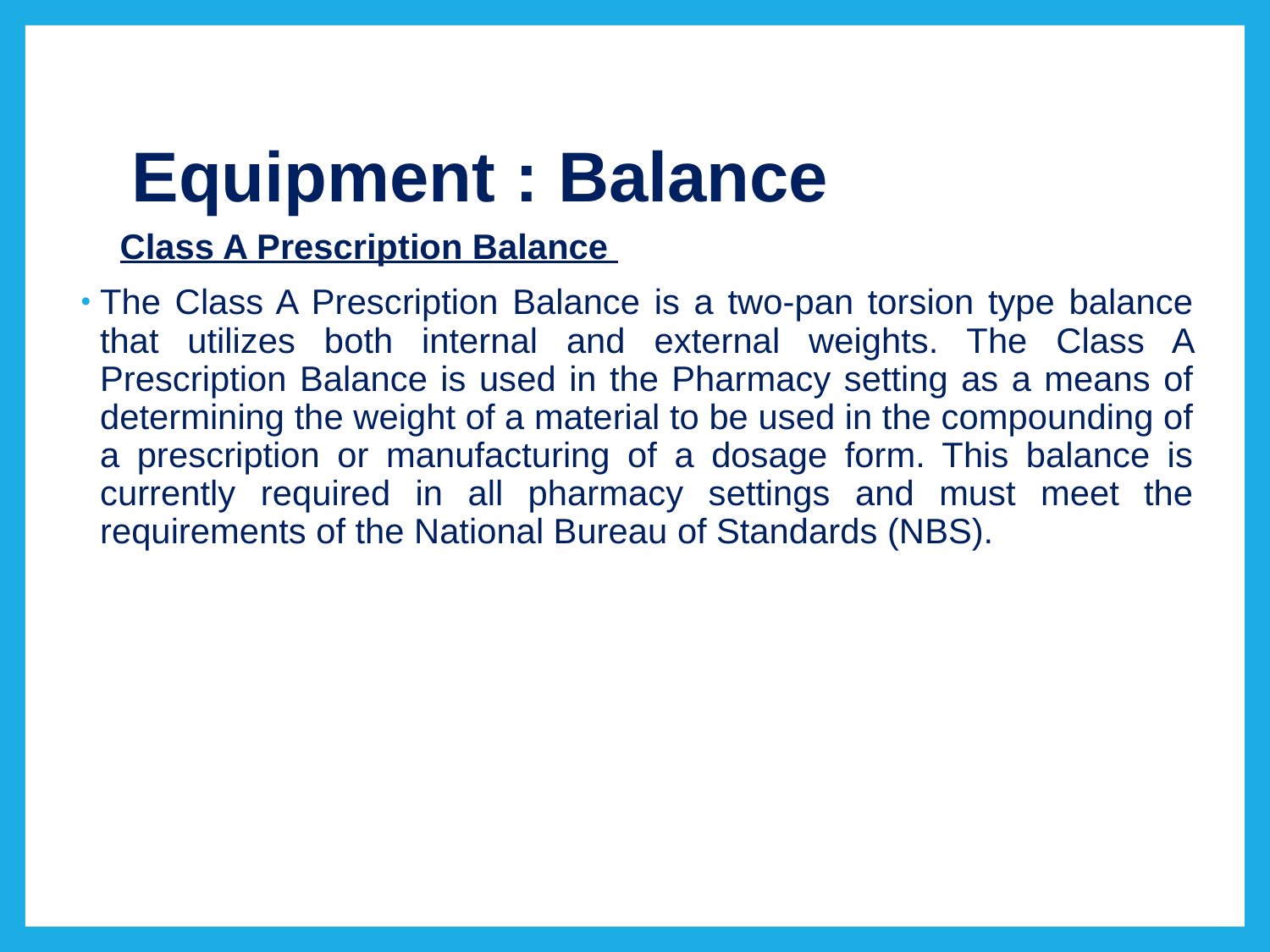

# Equipment : Balance
    Class A Prescription Balance
The Class A Prescription Balance is a two-pan torsion type balance that utilizes both internal and external weights. The Class A Prescription Balance is used in the Pharmacy setting as a means of determining the weight of a material to be used in the compounding of a prescription or manufacturing of a dosage form. This balance is currently required in all pharmacy settings and must meet the requirements of the National Bureau of Standards (NBS).